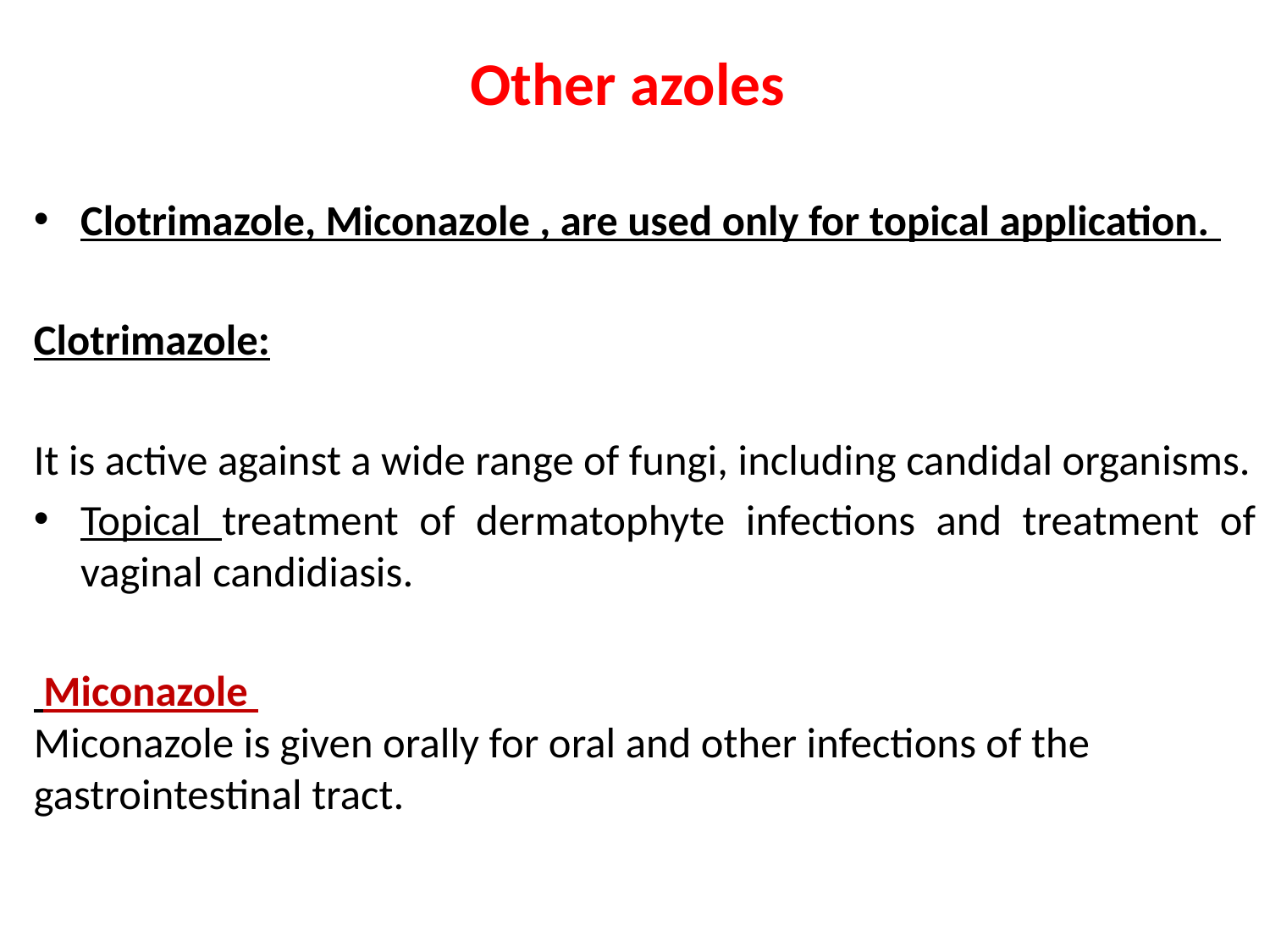

# Other azoles

Clotrimazole, Miconazole , are used only for topical application.

Clotrimazole:

It is active against a wide range of fungi, including candidal organisms.
Topical treatment of dermatophyte infections and treatment of vaginal candidiasis.

 Miconazole
Miconazole is given orally for oral and other infections of the gastrointestinal tract.